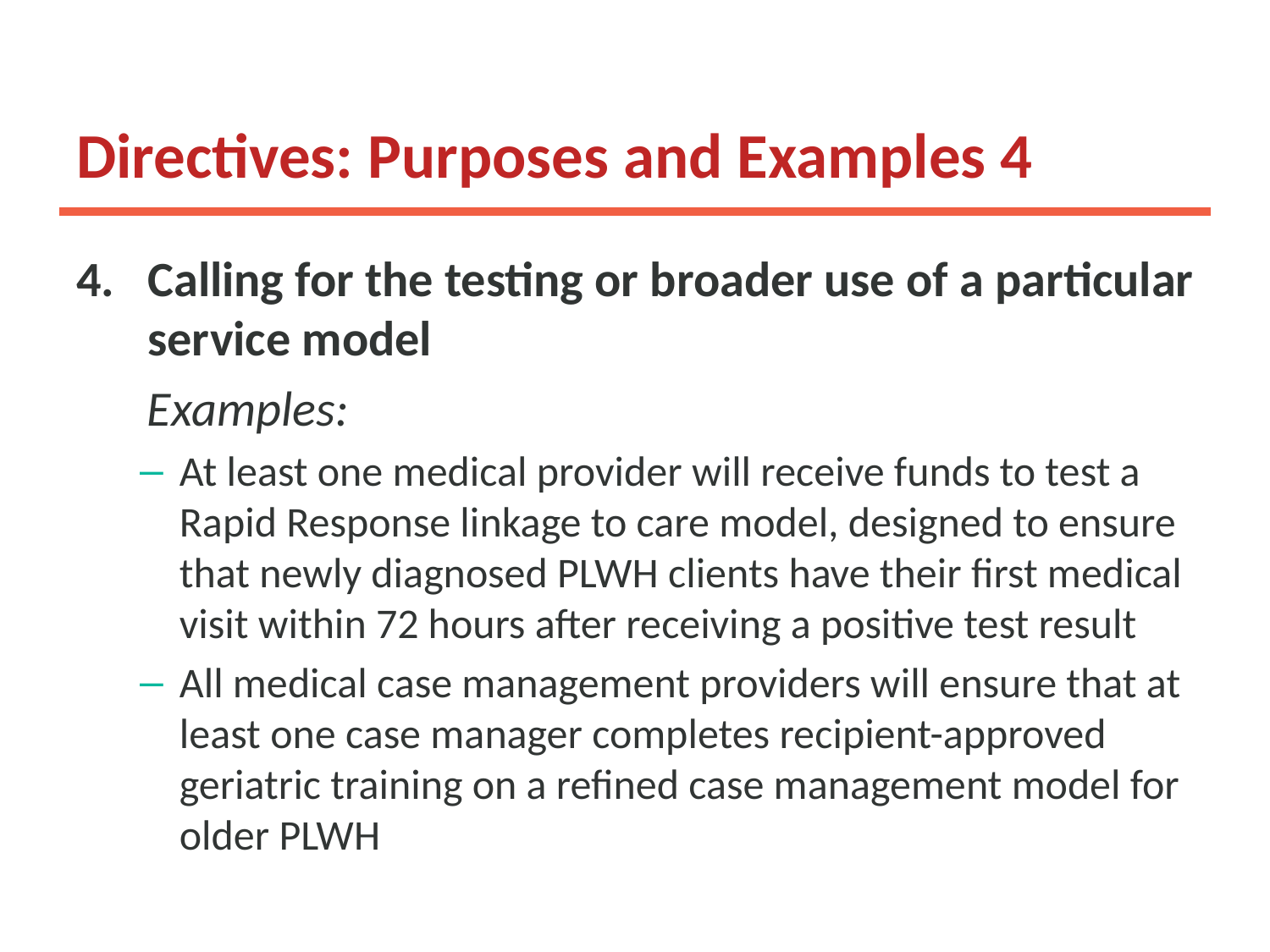

# Directives: Purposes and Examples 4
Calling for the testing or broader use of a particular service model
Examples:
At least one medical provider will receive funds to test a Rapid Response linkage to care model, designed to ensure that newly diagnosed PLWH clients have their first medical visit within 72 hours after receiving a positive test result
All medical case management providers will ensure that at least one case manager completes recipient-approved geriatric training on a refined case management model for older PLWH